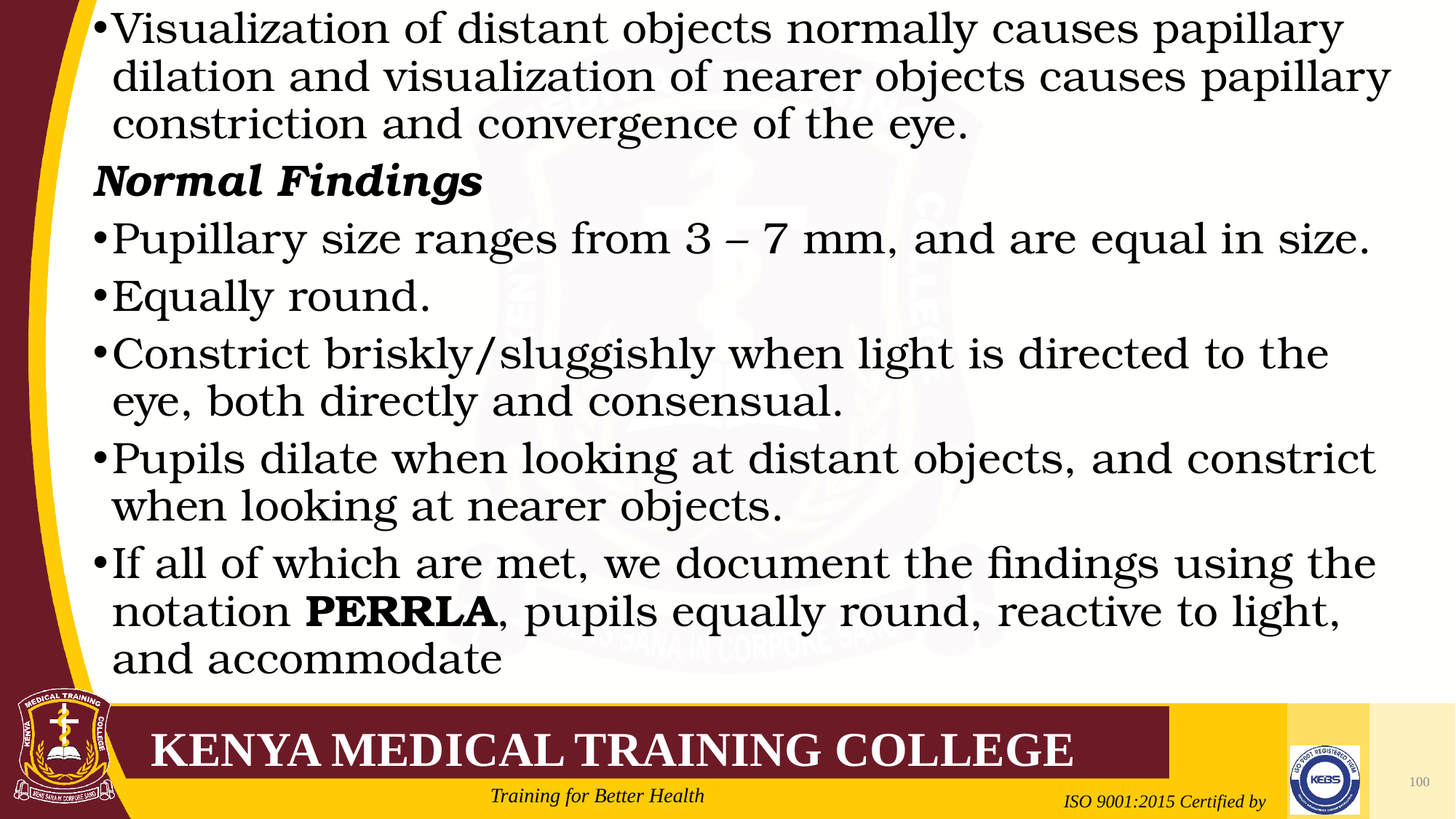

Visualization of distant objects normally causes papillary dilation and visualization of nearer objects causes papillary constriction and convergence of the eye.
Normal Findings
Pupillary size ranges from 3 – 7 mm, and are equal in size.
Equally round.
Constrict briskly/sluggishly when light is directed to the eye, both directly and consensual.
Pupils dilate when looking at distant objects, and constrict when looking at nearer objects.
If all of which are met, we document the findings using the notation PERRLA, pupils equally round, reactive to light, and accommodate

#
100
Mrs. Cate Mungania Kimathi-Bsc. N
2/21/2022